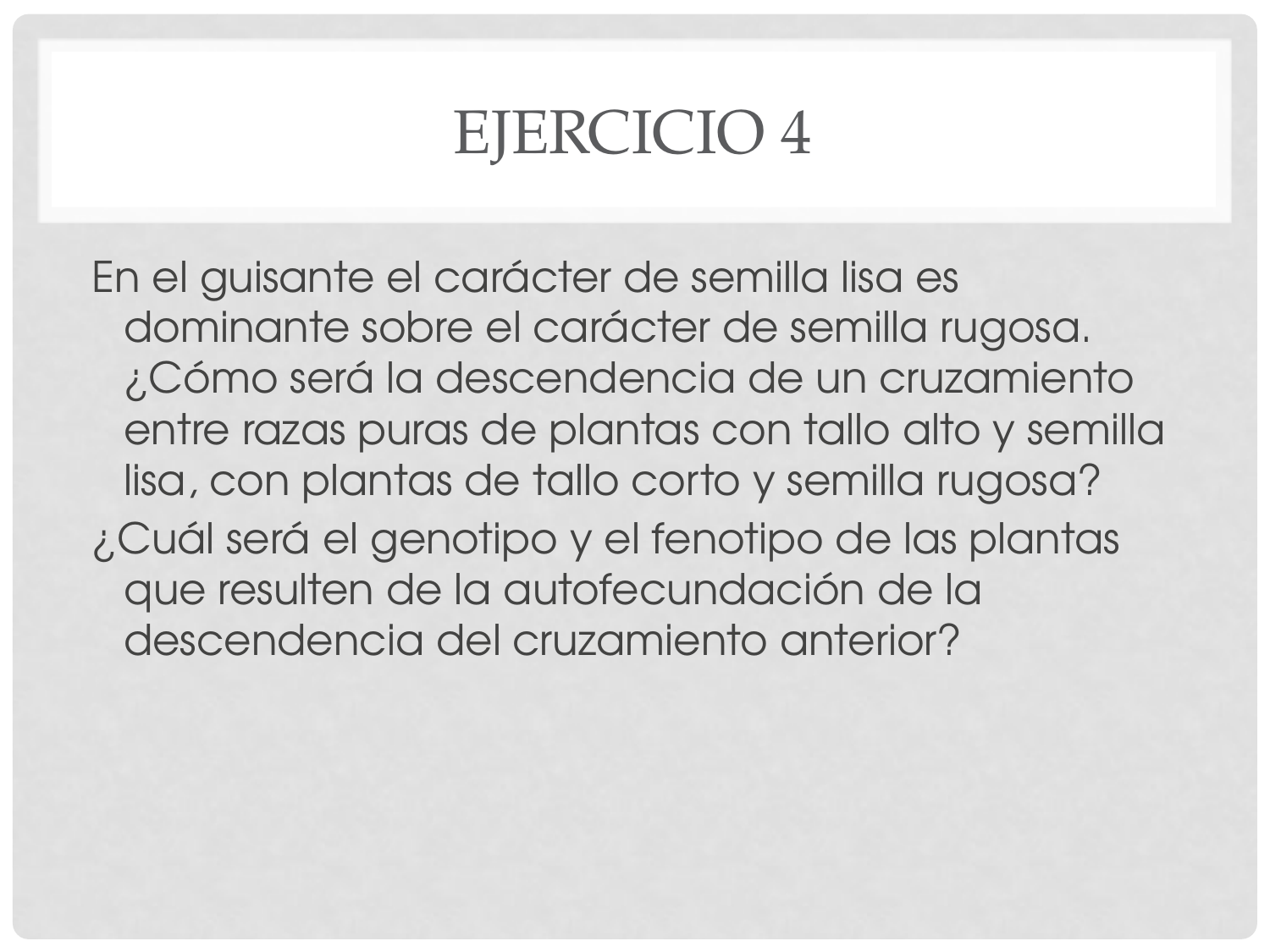

# Ejercicio 4
En el guisante el carácter de semilla lisa es dominante sobre el carácter de semilla rugosa. ¿Cómo será la descendencia de un cruzamiento entre razas puras de plantas con tallo alto y semilla lisa, con plantas de tallo corto y semilla rugosa?
¿Cuál será el genotipo y el fenotipo de las plantas que resulten de la autofecundación de la descendencia del cruzamiento anterior?